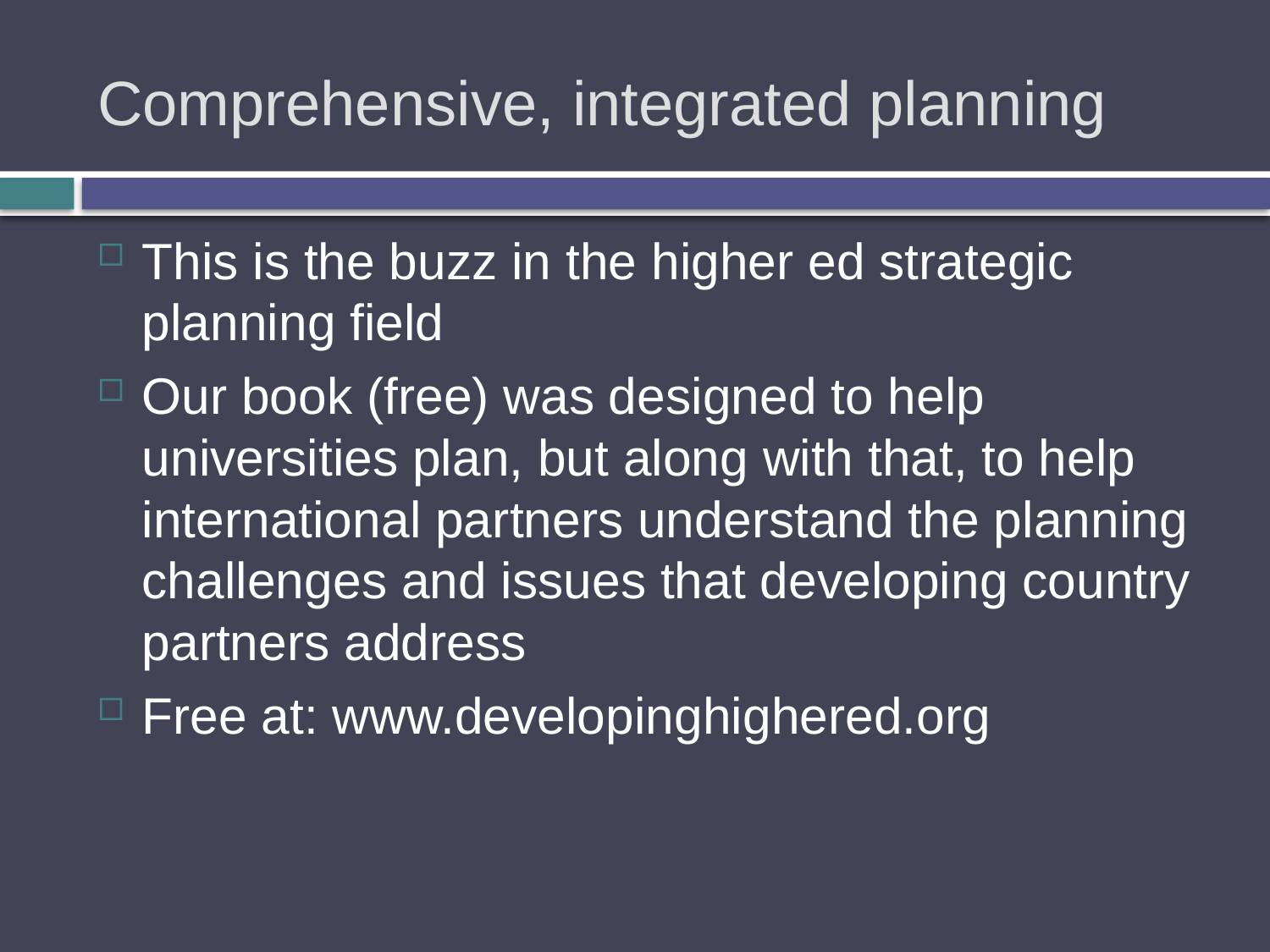

# Comprehensive, integrated planning
This is the buzz in the higher ed strategic planning field
Our book (free) was designed to help universities plan, but along with that, to help international partners understand the planning challenges and issues that developing country partners address
Free at: www.developinghighered.org